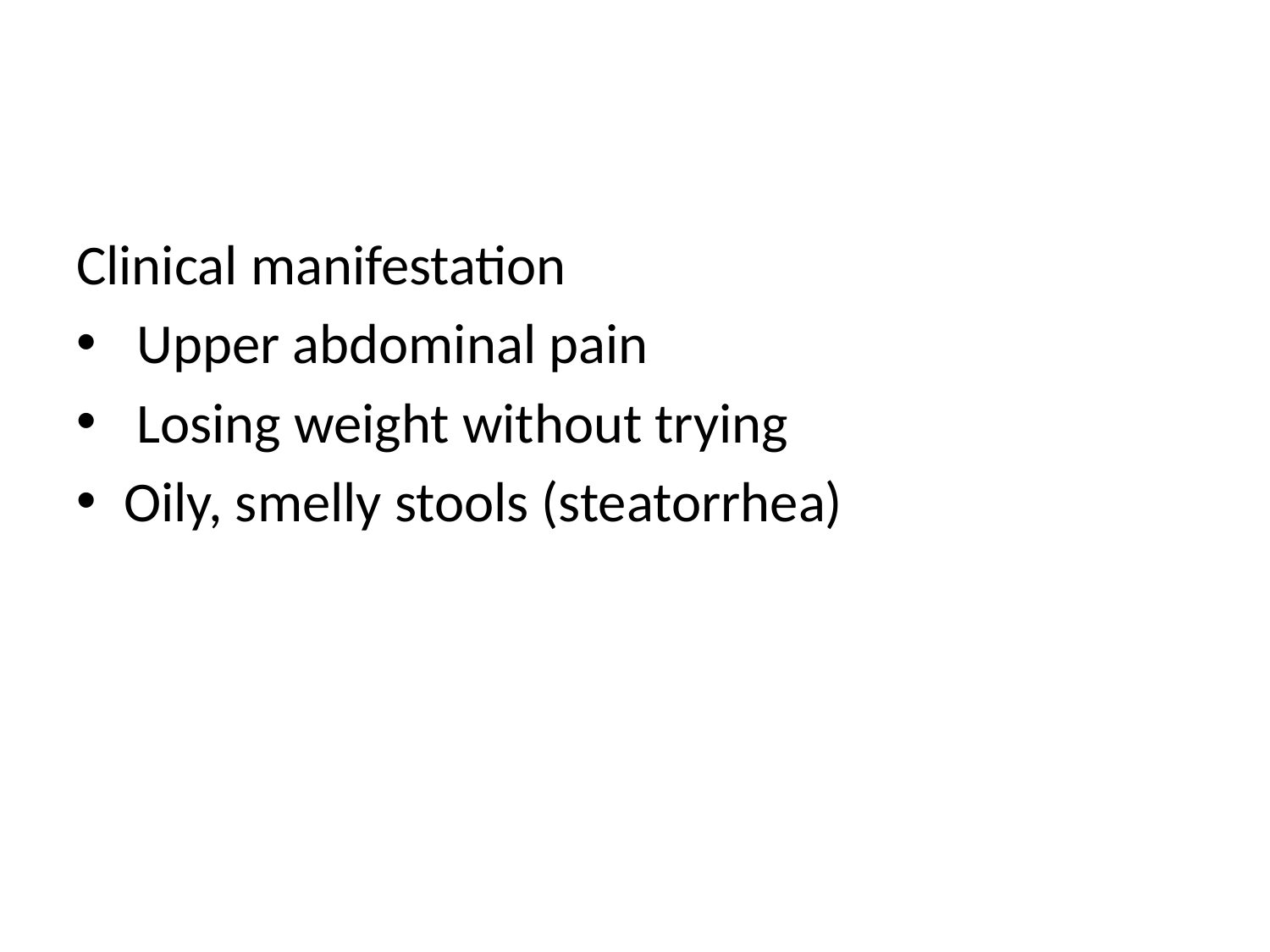

#
Clinical manifestation
 Upper abdominal pain
 Losing weight without trying
Oily, smelly stools (steatorrhea)